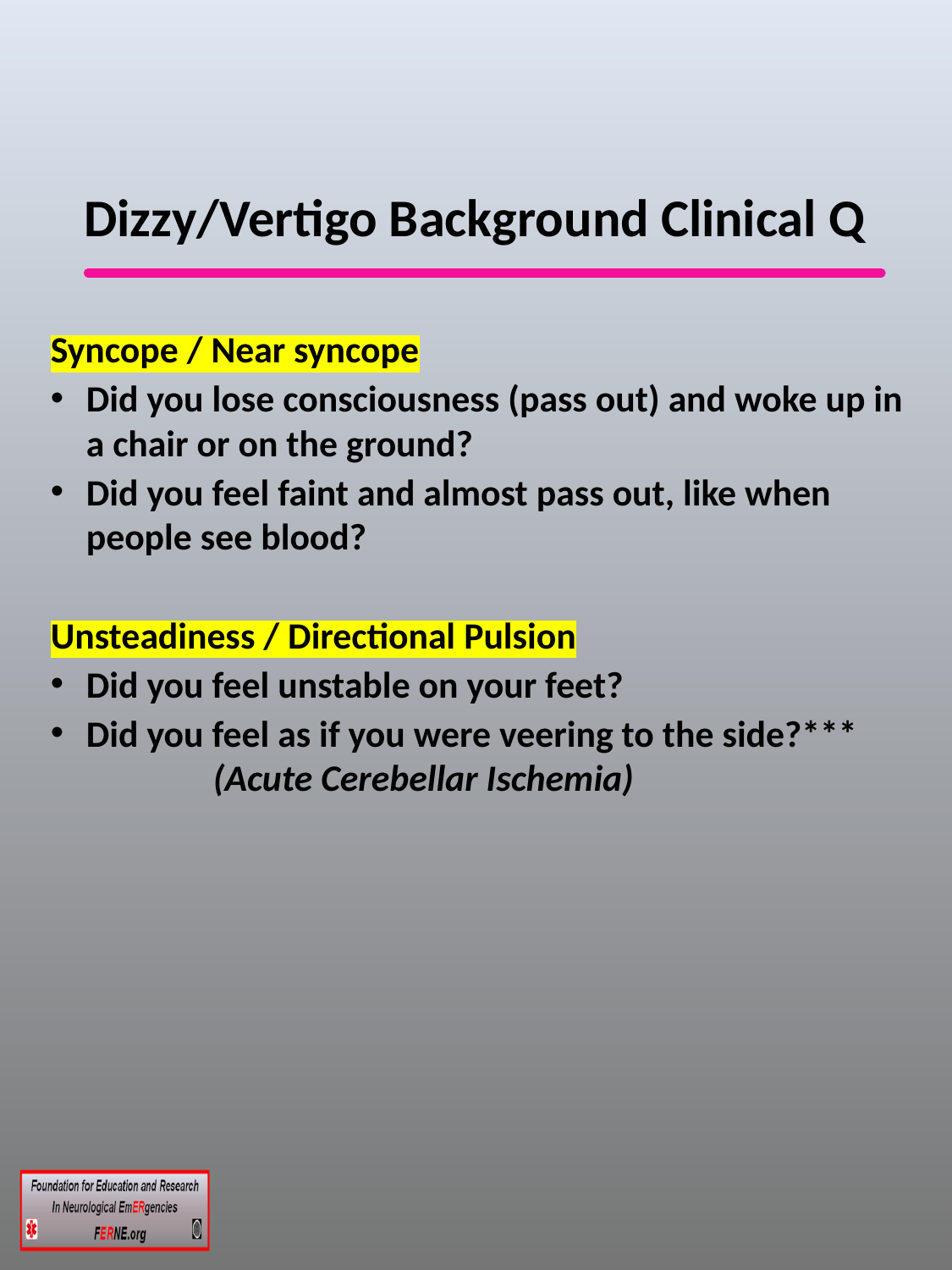

# Dizzy/Vertigo Background Clinical Q
Syncope / Near syncope
Did you lose consciousness (pass out) and woke up in a chair or on the ground?
Did you feel faint and almost pass out, like when people see blood?

Unsteadiness / Directional Pulsion
Did you feel unstable on your feet?
Did you feel as if you were veering to the side?*** 	(Acute Cerebellar Ischemia)